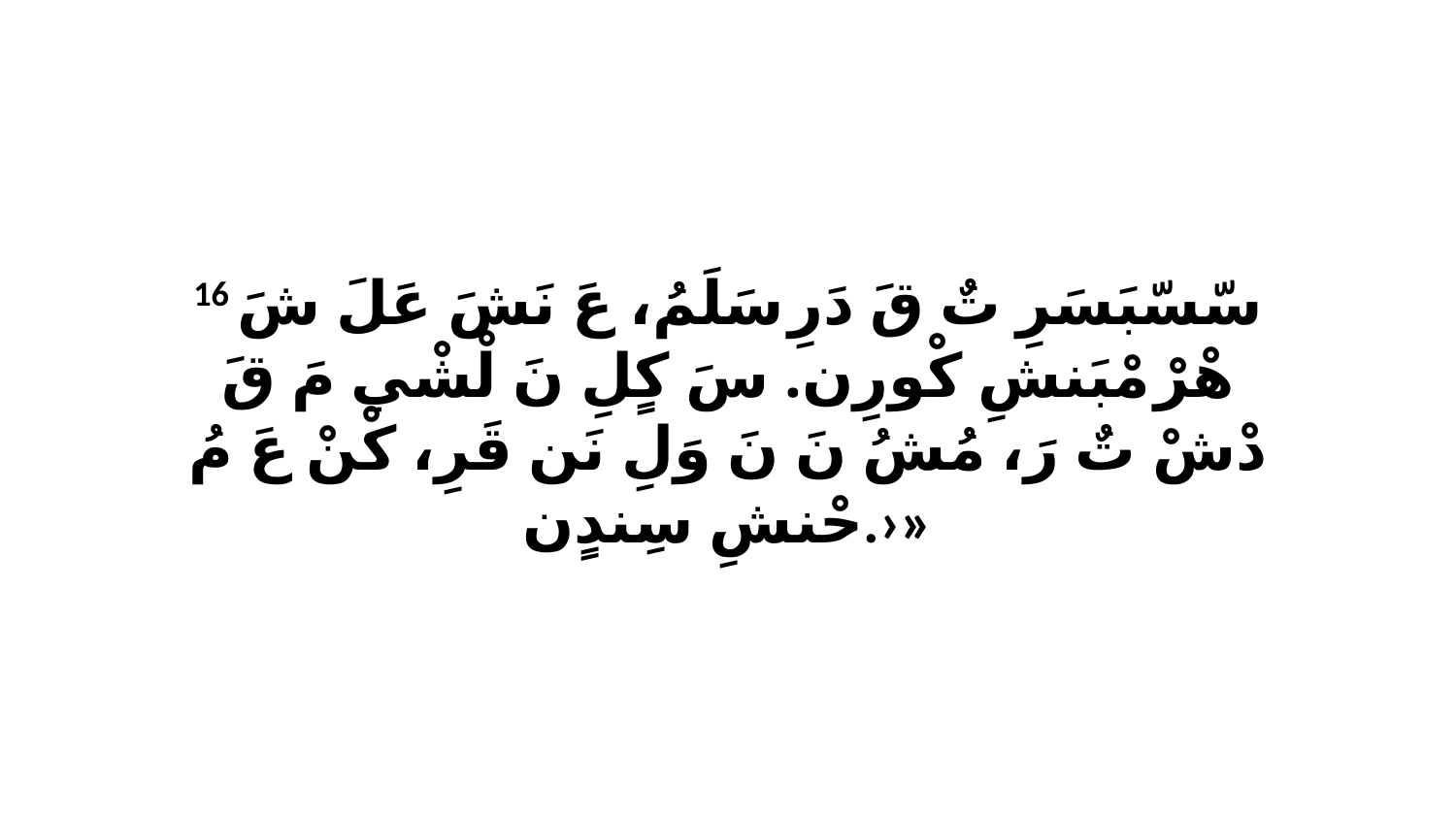

16 سّسّبَسَرِ تٌ قَ دَرِ سَلَمُ، عَ نَشَ عَلَ شَ هْرْ مْبَنشِ كْورِن. سَ كٍلِ نَ لْشْي مَ قَ دْشْ تٌ رَ، مُشُ نَ نَ وَلِ نَن قَرِ، كْنْ عَ مُ حْنشِ سِندٍن.›»